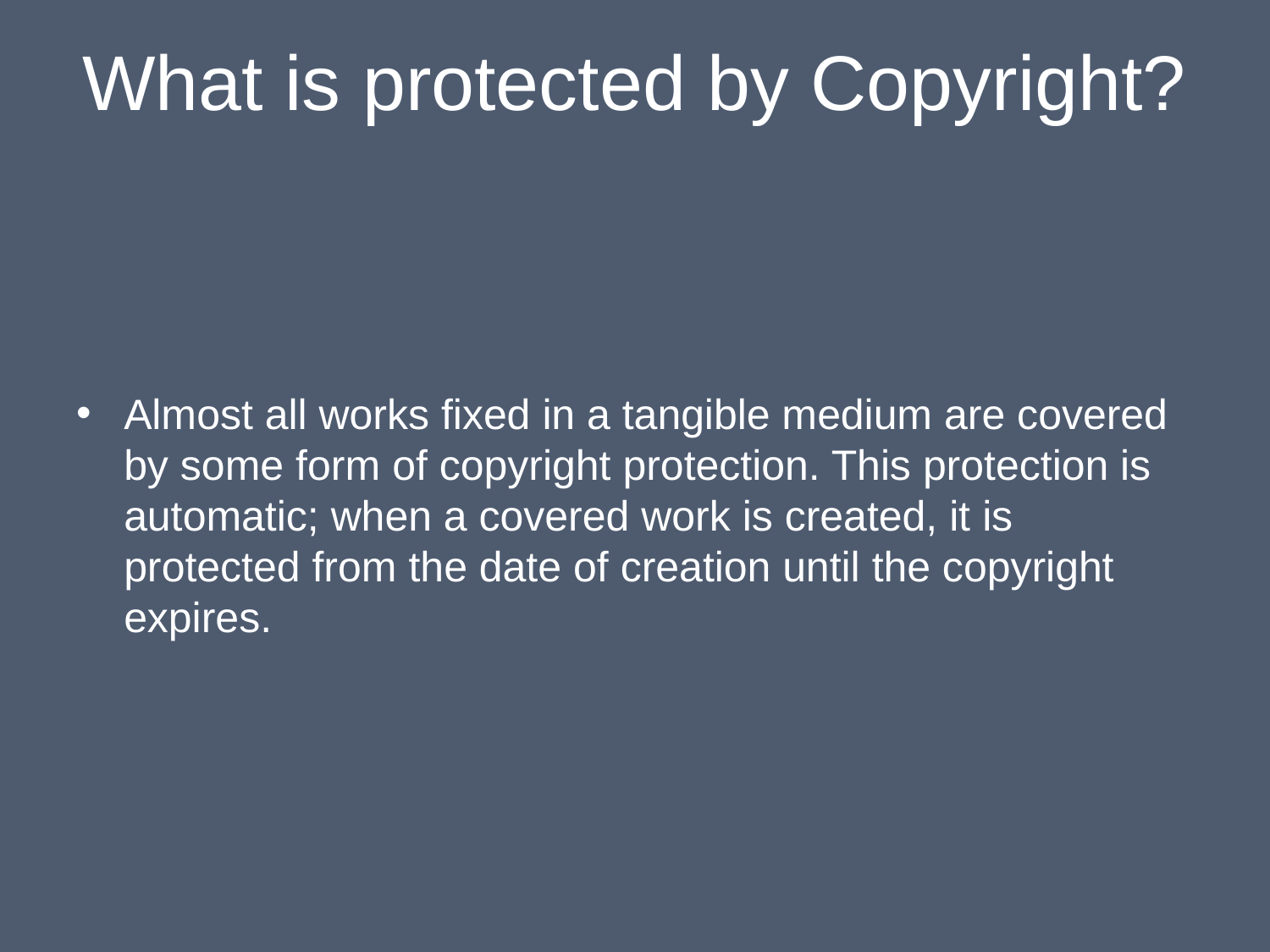

# What is protected by Copyright?
Almost all works fixed in a tangible medium are covered by some form of copyright protection. This protection is automatic; when a covered work is created, it is protected from the date of creation until the copyright expires.